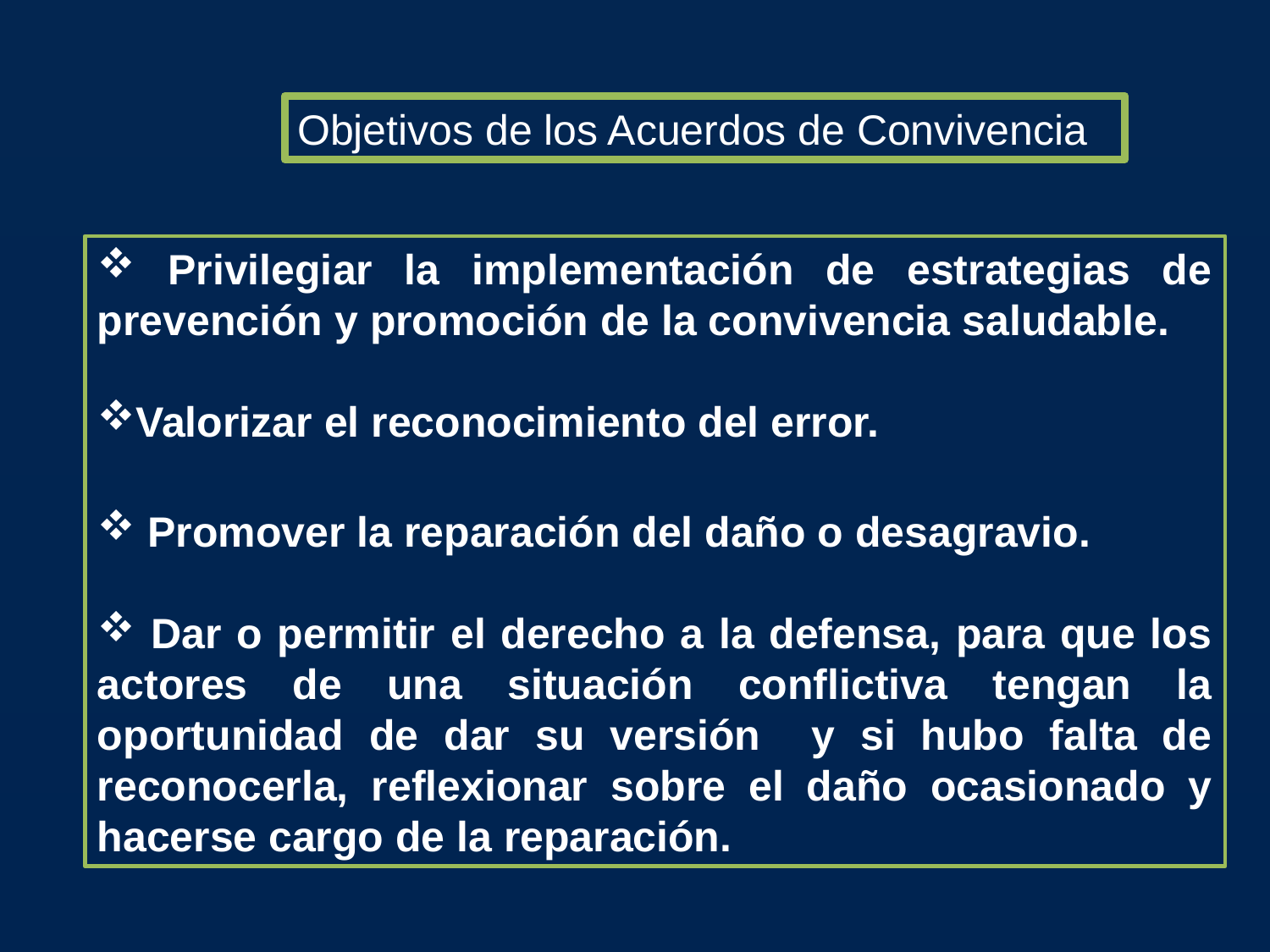

Objetivos de los Acuerdos de Convivencia
 Privilegiar la implementación de estrategias de prevención y promoción de la convivencia saludable.

Valorizar el reconocimiento del error.

 Promover la reparación del daño o desagravio.

 Dar o permitir el derecho a la defensa, para que los actores de una situación conflictiva tengan la oportunidad de dar su versión  y si hubo falta de reconocerla, reflexionar sobre el daño ocasionado y hacerse cargo de la reparación.